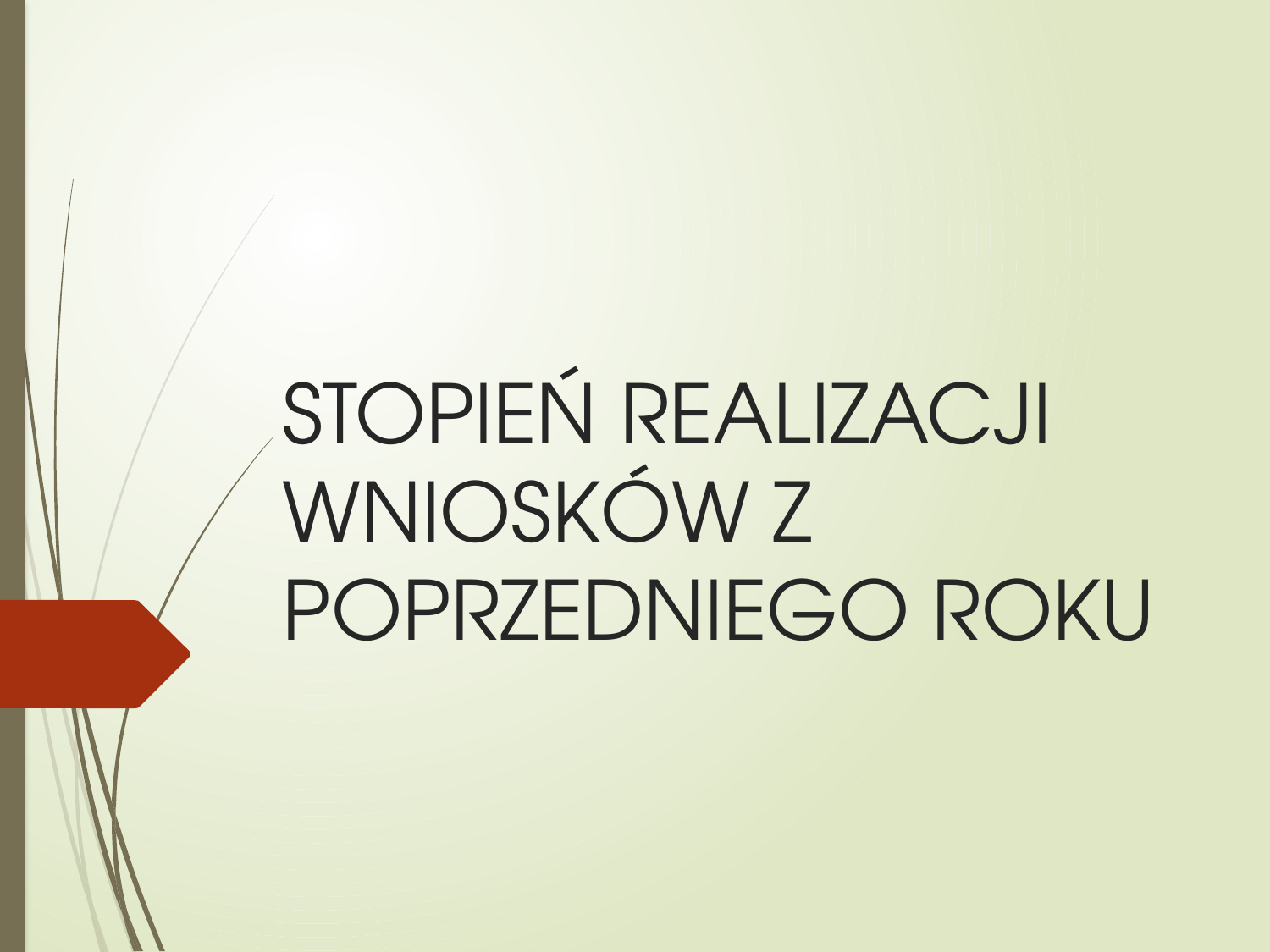

# STOPIEŃ REALIZACJI WNIOSKÓW Z POPRZEDNIEGO ROKU